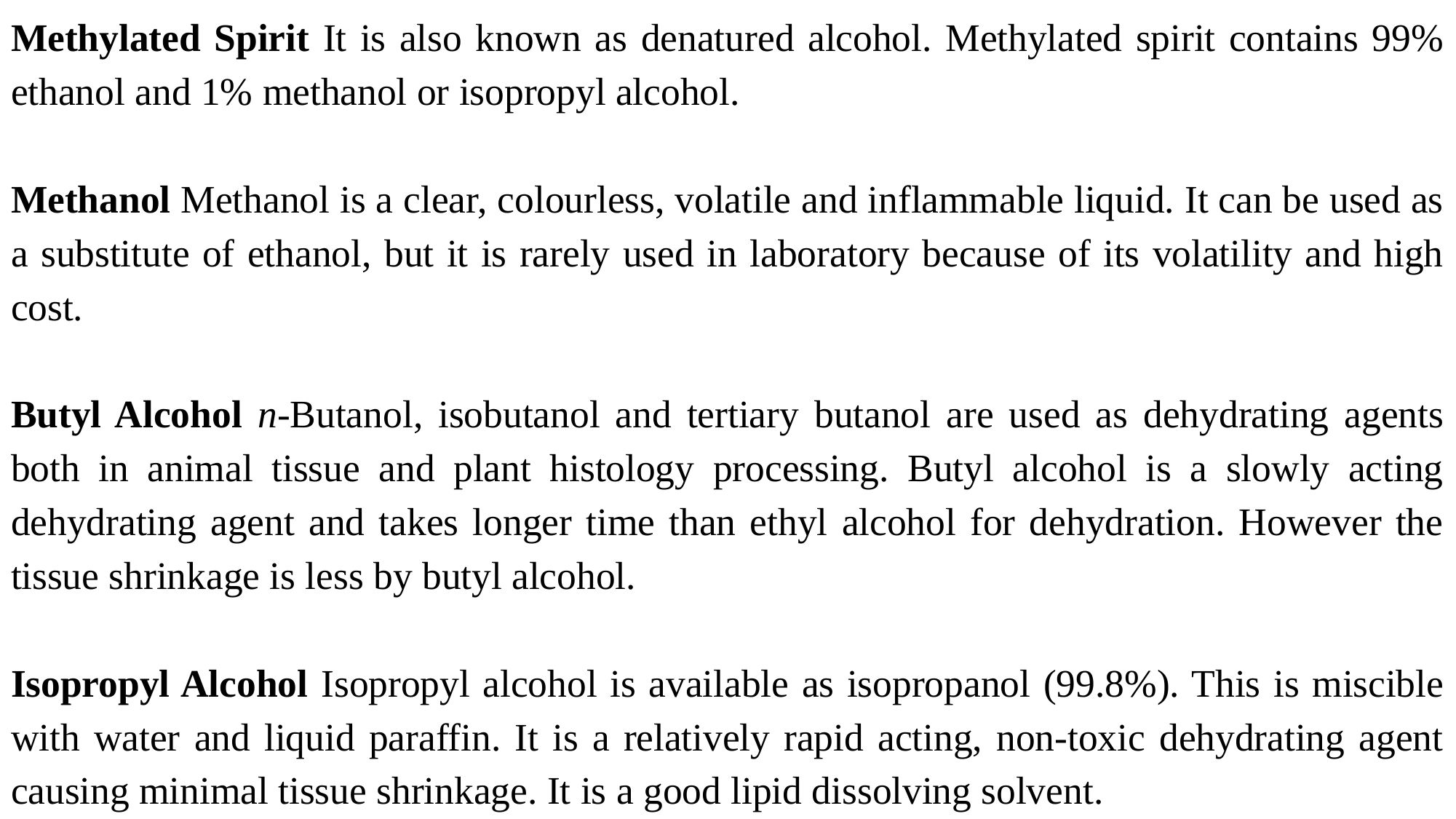

Methylated Spirit It is also known as denatured alcohol. Methylated spirit contains 99% ethanol and 1% methanol or isopropyl alcohol.

Methanol Methanol is a clear, colourless, volatile and inflammable liquid. It can be used as a substitute of ethanol, but it is rarely used in laboratory because of its volatility and high cost.

Butyl Alcohol n-Butanol, isobutanol and tertiary butanol are used as dehydrating agents both in animal tissue and plant histology processing. Butyl alcohol is a slowly acting dehydrating agent and takes longer time than ethyl alcohol for dehydration. However the tissue shrinkage is less by butyl alcohol.

Isopropyl Alcohol Isopropyl alcohol is available as isopropanol (99.8%). This is miscible with water and liquid paraffin. It is a relatively rapid acting, non-toxic dehydrating agent causing minimal tissue shrinkage. It is a good lipid dissolving solvent.